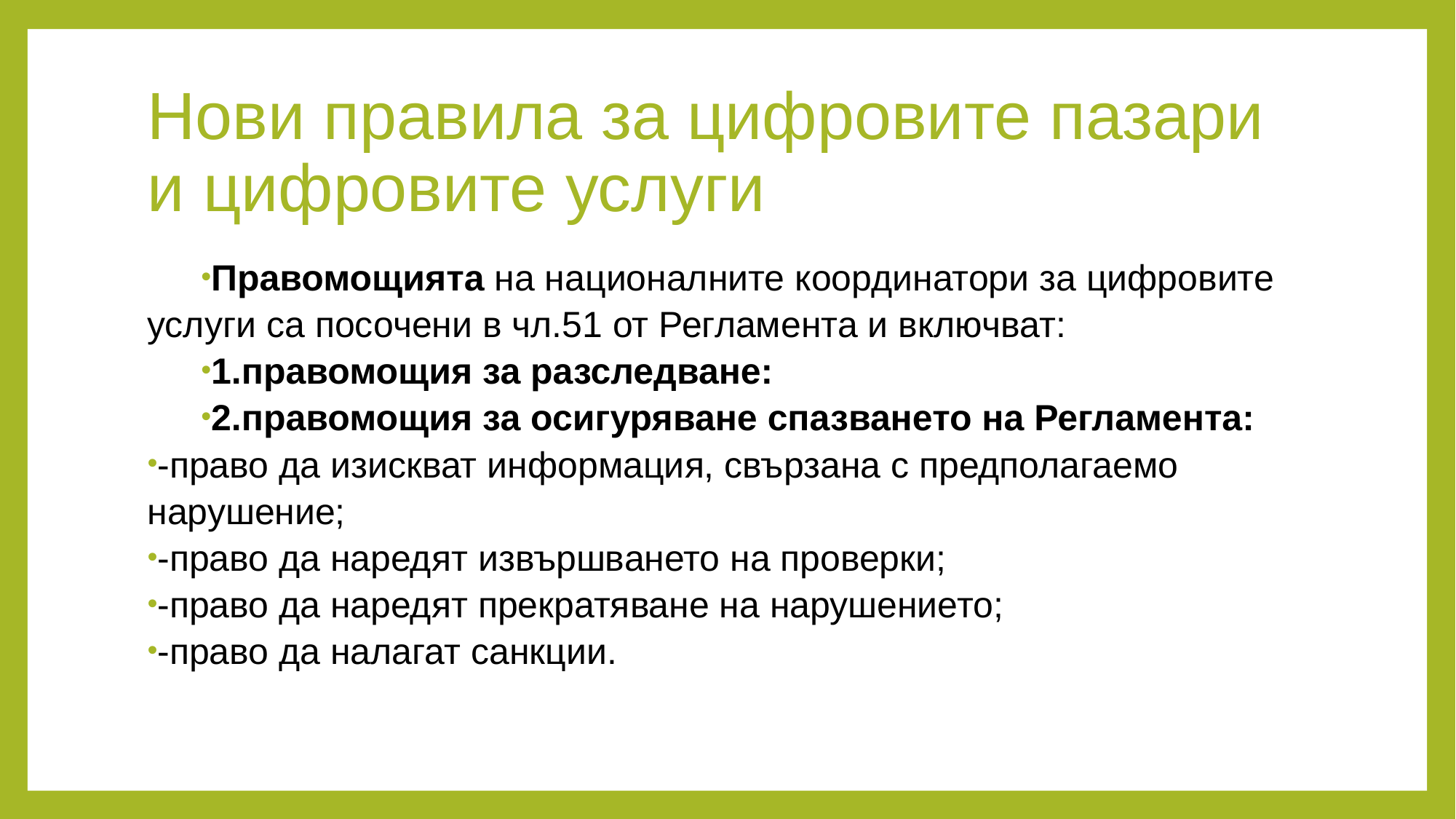

# Нови правила за цифровите пазари и цифровите услуги
Правомощията на националните координатори за цифровите услуги са посочени в чл.51 от Регламента и включват:
1.правомощия за разследване:
2.правомощия за осигуряване спазването на Регламента:
-право да изискват информация, свързана с предполагаемо нарушение;
-право да наредят извършването на проверки;
-право да наредят прекратяване на нарушението;
-право да налагат санкции.